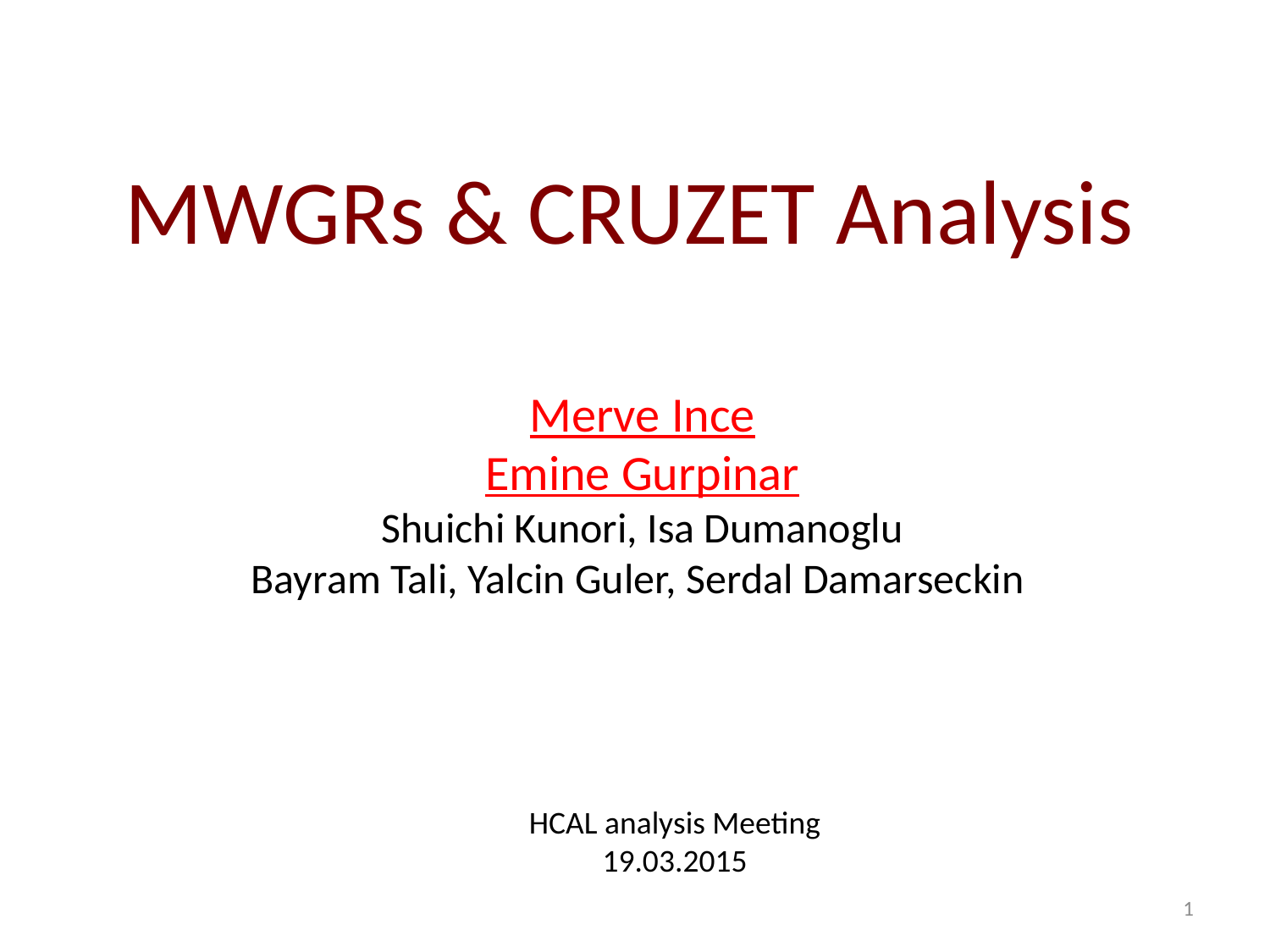

# MWGRs & CRUZET Analysis
Merve Ince
Emine Gurpinar
Shuichi Kunori, Isa Dumanoglu
Bayram Tali, Yalcin Guler, Serdal Damarseckin
HCAL analysis Meeting
19.03.2015

1